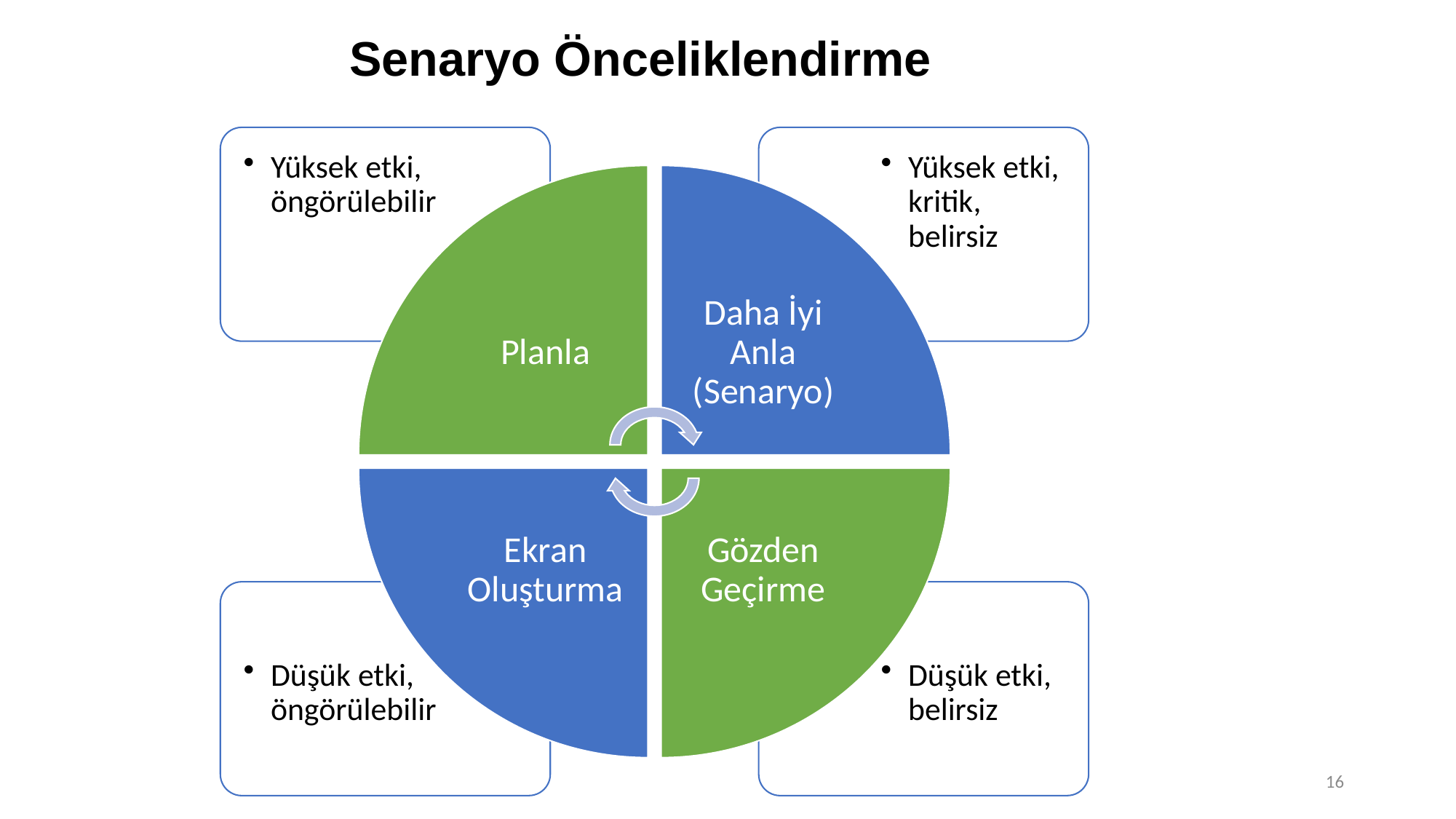

# Senaryo Önceliklendirme
Düşük etki, belirsiz
Düşük etki, öngörülebilir
Yüksek etki, kritik, belirsiz
Yüksek etki, öngörülebilir
Planla
Daha İyi Anla (Senaryo)
Gözden Geçirme
Ekran Oluşturma
16